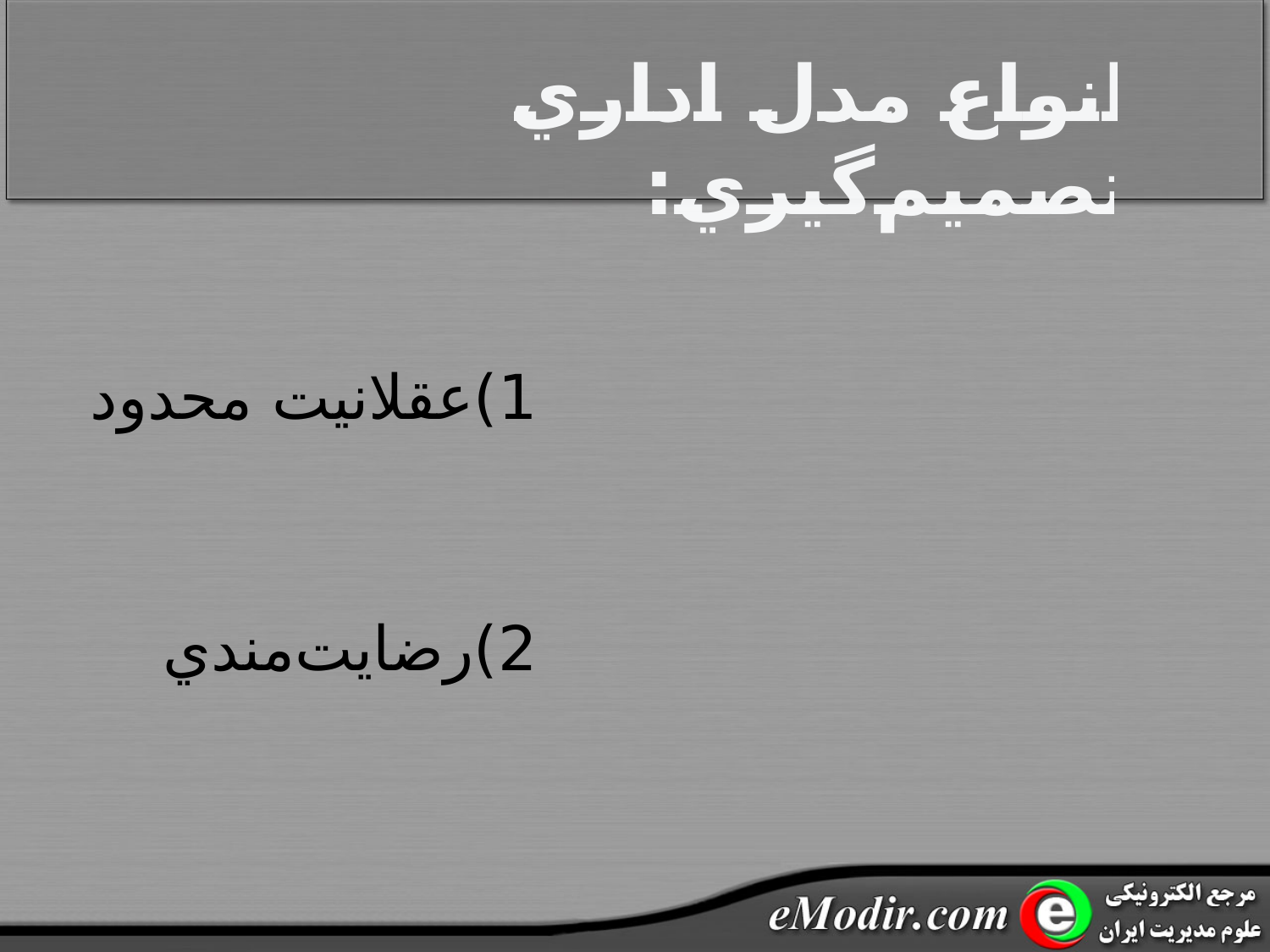

انواع مدل اداري تصميم‌گيري:

						1)عقلانيت محدود

						2)رضايت‌مندي